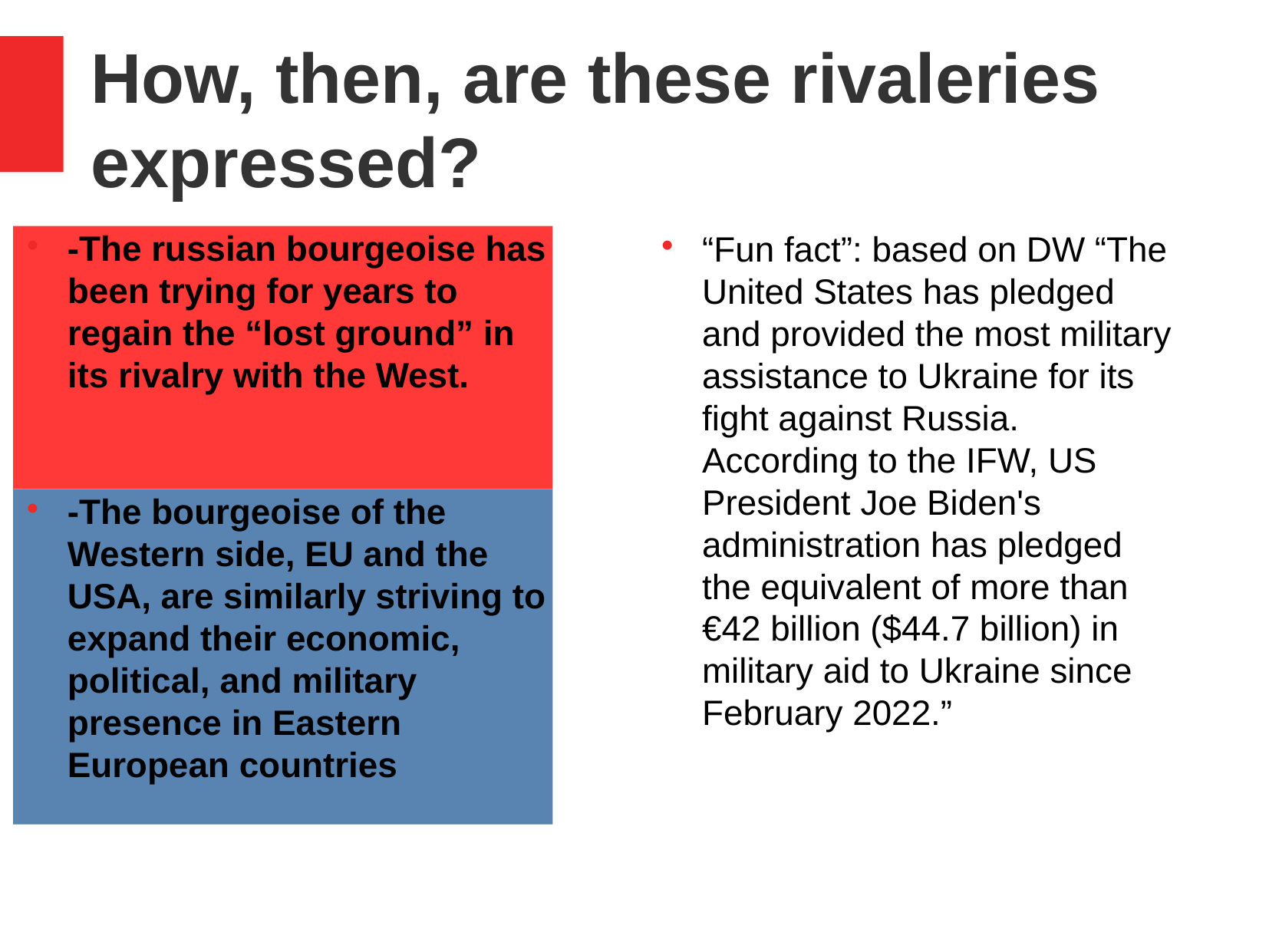

How, then, are these rivaleries expressed​​?
-The russian bourgeoise has been trying for years to regain the “lost ground” in its rivalry with the West.

“Fun fact”: based on DW “The United States has pledged and provided the most military assistance to Ukraine for its fight against Russia. According to the IFW, US President Joe Biden's administration has pledged the equivalent of more than €42 billion ($44.7 billion) in military aid to Ukraine since February 2022.”
-The bourgeoise of the Western side, EU and the USA, are similarly striving to expand their economic, political, and military presence in Eastern European countries